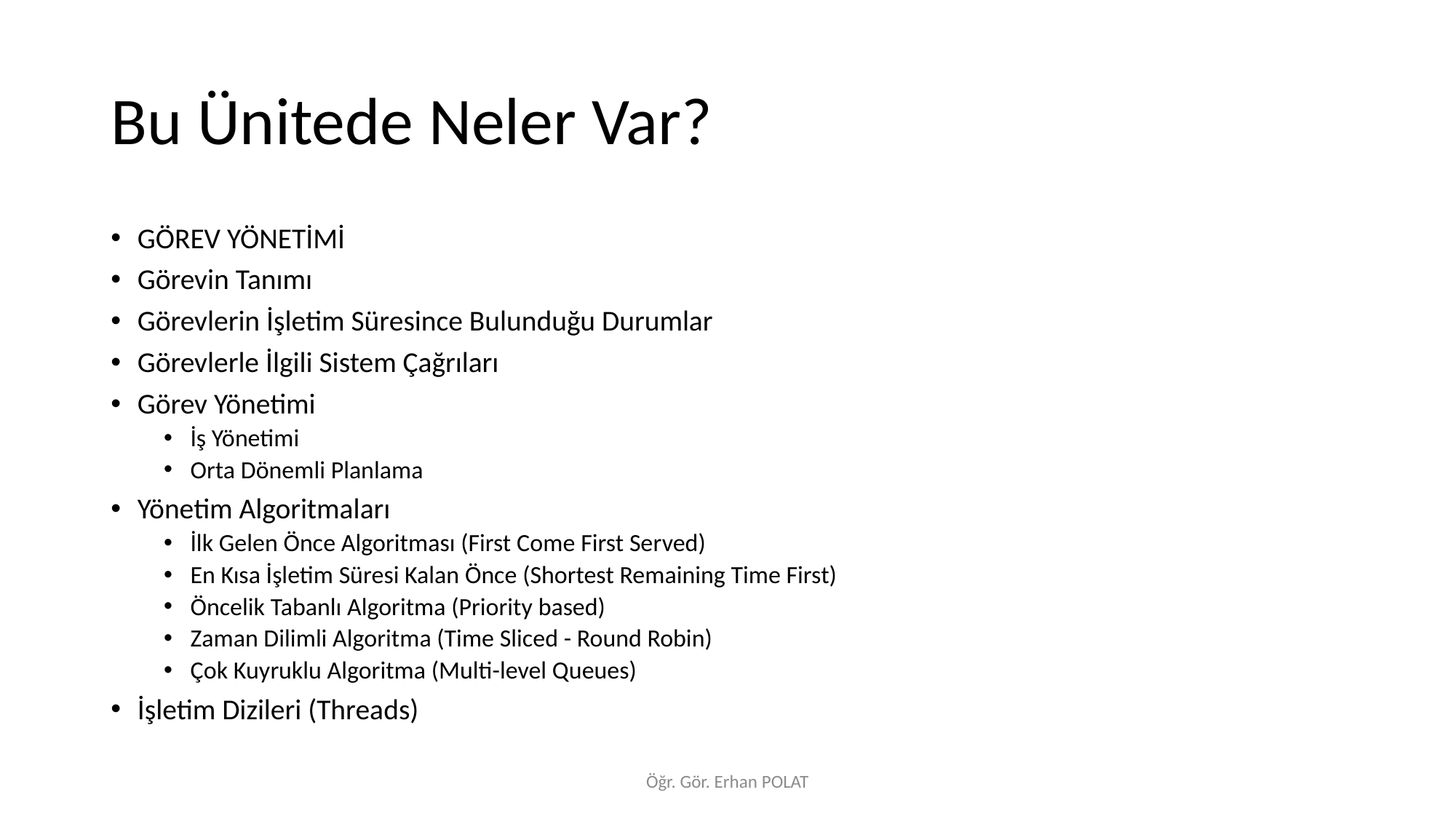

# Bu Ünitede Neler Var?
GÖREV YÖNETİMİ
Görevin Tanımı
Görevlerin İşletim Süresince Bulunduğu Durumlar
Görevlerle İlgili Sistem Çağrıları
Görev Yönetimi
İş Yönetimi
Orta Dönemli Planlama
Yönetim Algoritmaları
İlk Gelen Önce Algoritması (First Come First Served)
En Kısa İşletim Süresi Kalan Önce (Shortest Remaining Time First)
Öncelik Tabanlı Algoritma (Priority based)
Zaman Dilimli Algoritma (Time Sliced - Round Robin)
Çok Kuyruklu Algoritma (Multi-level Queues)
İşletim Dizileri (Threads)
Öğr. Gör. Erhan POLAT